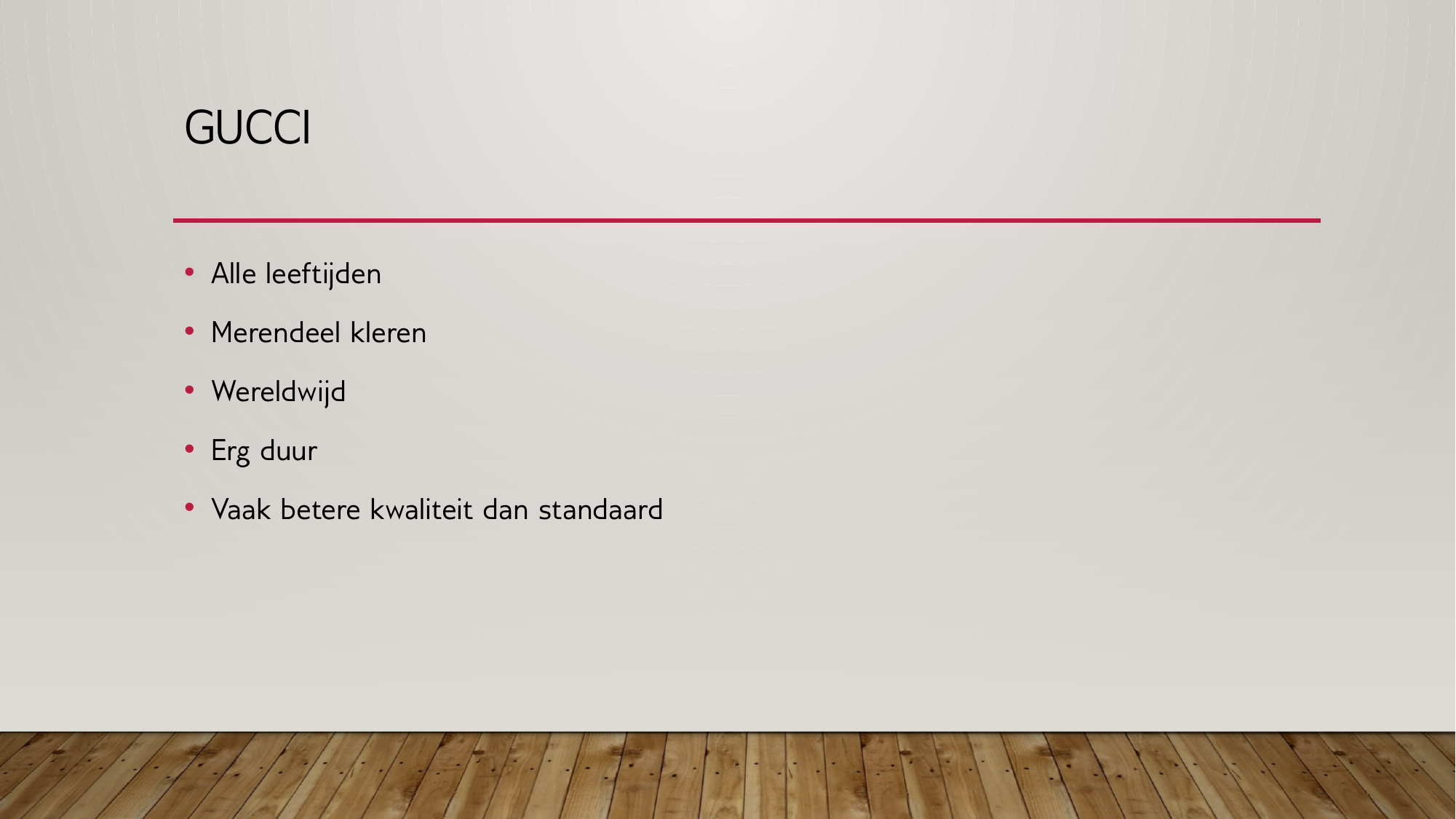

# Gucci
Alle leeftijden
Merendeel kleren
Wereldwijd
Erg duur
Vaak betere kwaliteit dan standaard